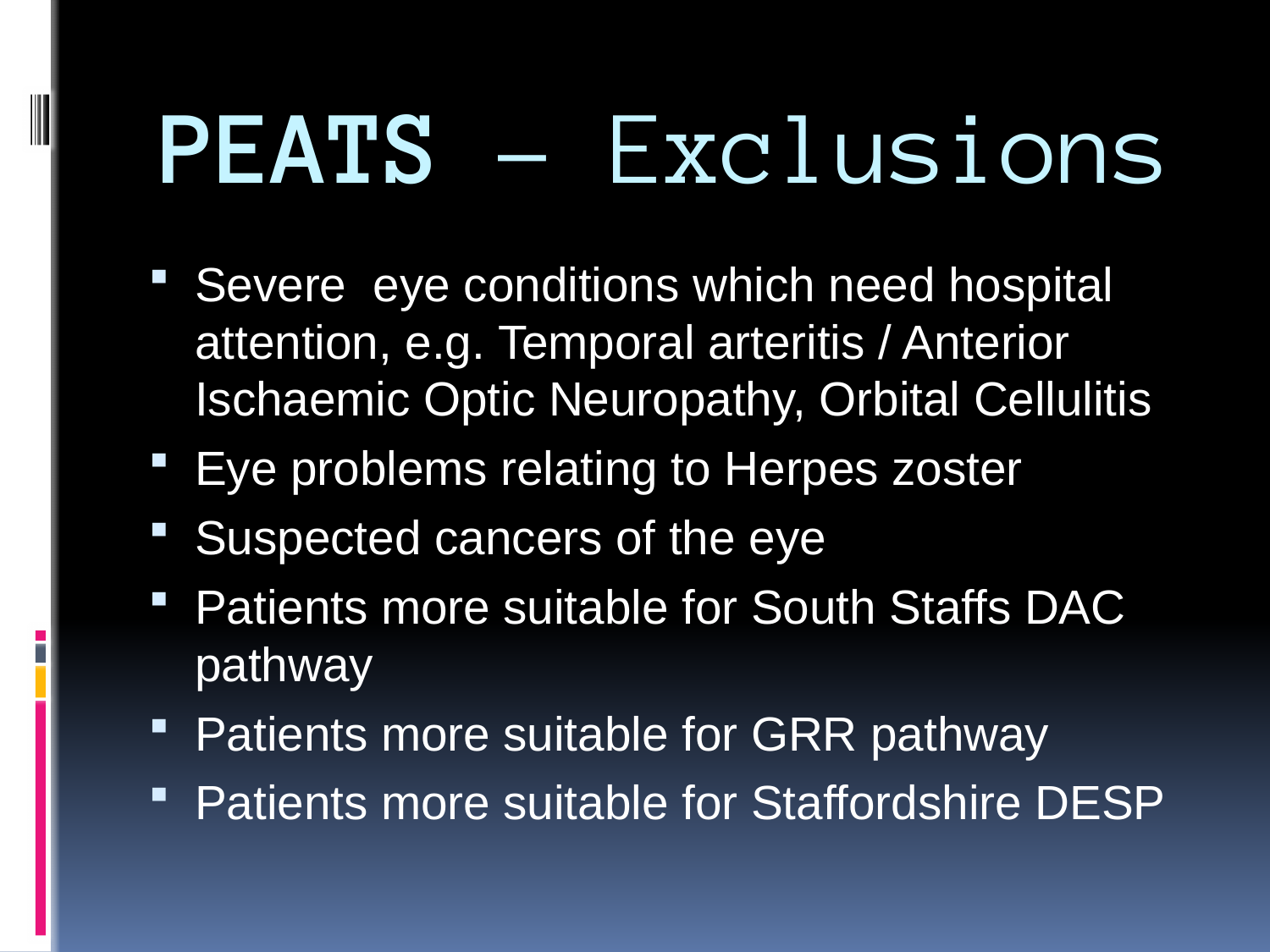

# PEATS - Exclusions
Severe  eye conditions which need hospital attention, e.g. Temporal arteritis / Anterior Ischaemic Optic Neuropathy, Orbital Cellulitis
Eye problems relating to Herpes zoster
Suspected cancers of the eye
Patients more suitable for South Staffs DAC pathway
Patients more suitable for GRR pathway
Patients more suitable for Staffordshire DESP